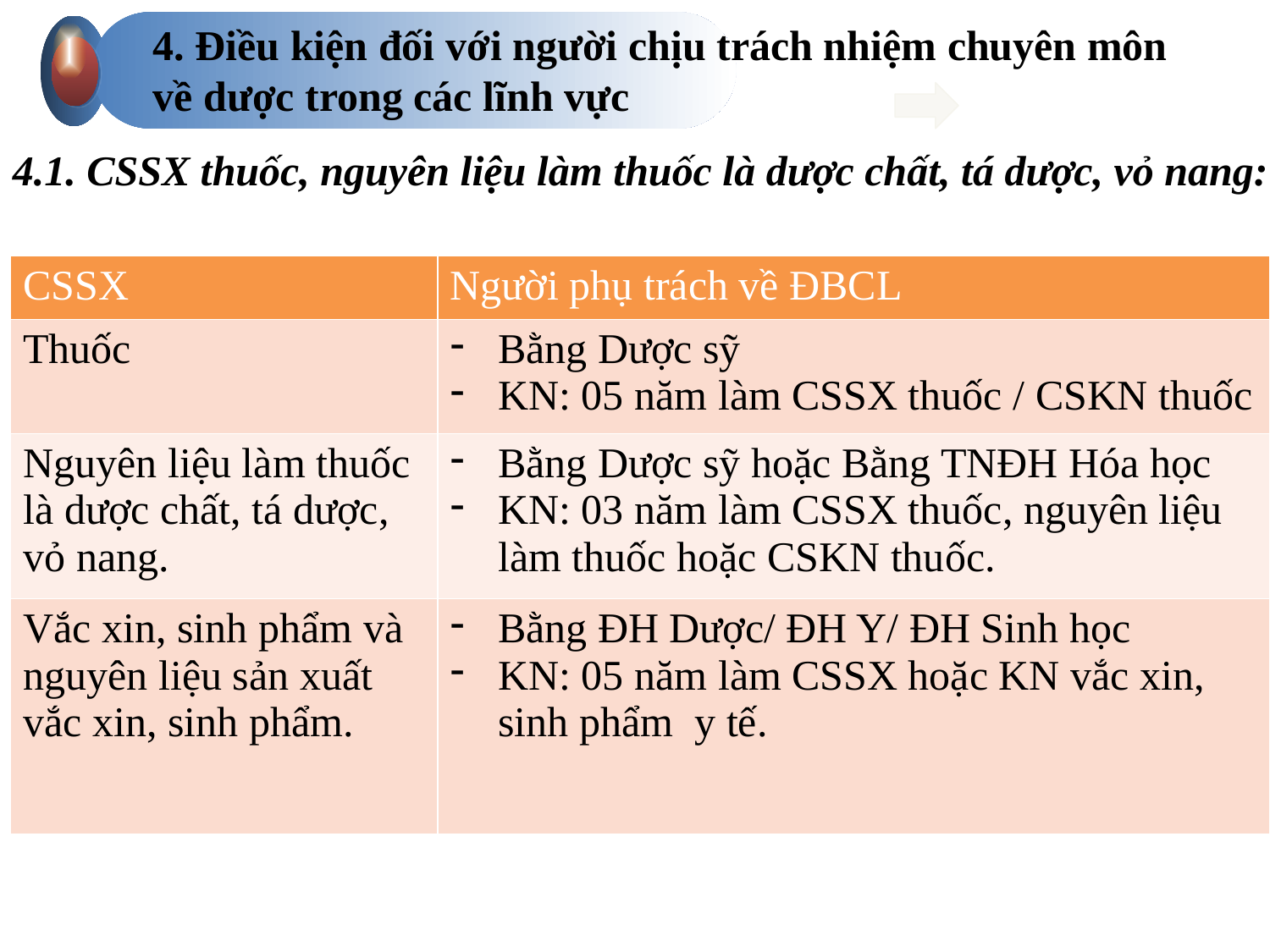

4. Điều kiện đối với người chịu trách nhiệm chuyên môn
về dược trong các lĩnh vực

4.1. CSSX thuốc, nguyên liệu làm thuốc là dược chất, tá dược, vỏ nang:
| CSSX | Người phụ trách về ĐBCL |
| --- | --- |
| Thuốc | Bằng Dược sỹ KN: 05 năm làm CSSX thuốc / CSKN thuốc |
| Nguyên liệu làm thuốc là dược chất, tá dược, vỏ nang. | Bằng Dược sỹ hoặc Bằng TNĐH Hóa học KN: 03 năm làm CSSX thuốc, nguyên liệu làm thuốc hoặc CSKN thuốc. |
| Vắc xin, sinh phẩm và nguyên liệu sản xuất vắc xin, sinh phẩm. | Bằng ĐH Dược/ ĐH Y/ ĐH Sinh học KN: 05 năm làm CSSX hoặc KN vắc xin, sinh phẩm y tế. |